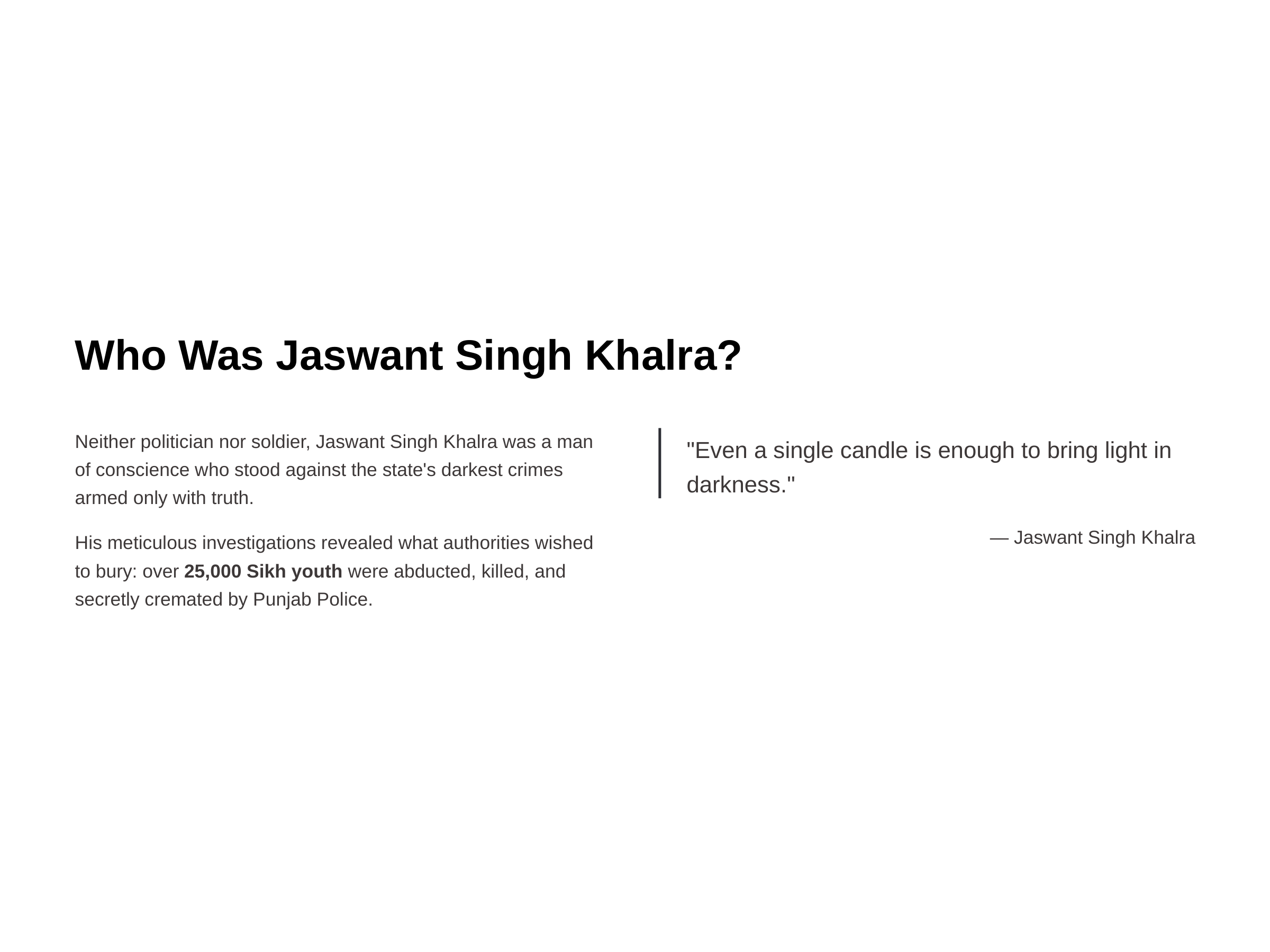

Who Was Jaswant Singh Khalra?
Neither politician nor soldier, Jaswant Singh Khalra was a man of conscience who stood against the state's darkest crimes armed only with truth.

"Even a single candle is enough to bring light in darkness."
— Jaswant Singh Khalra
His meticulous investigations revealed what authorities wished to bury: over 25,000 Sikh youth were abducted, killed, and secretly cremated by Punjab Police.